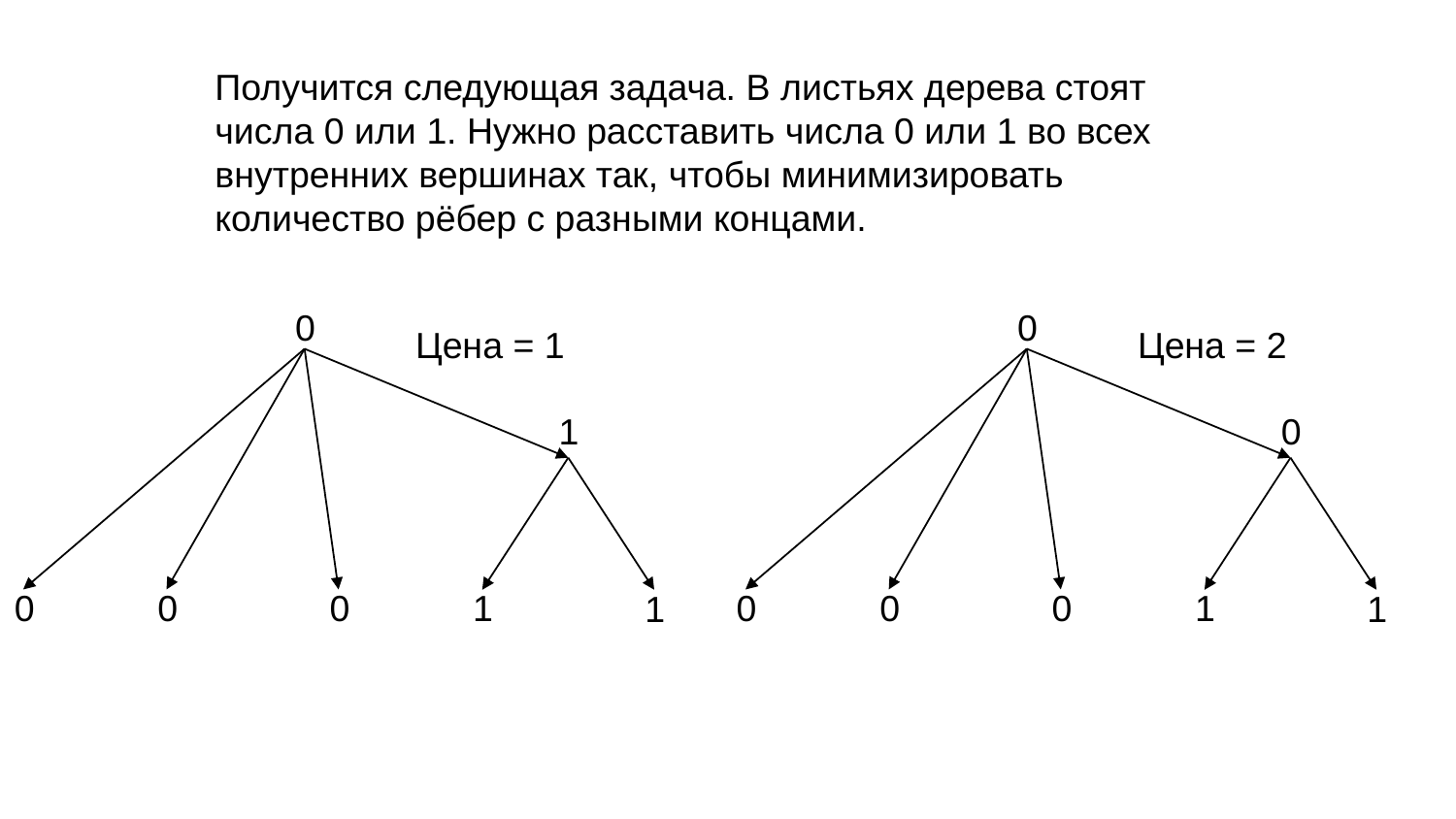

Получится следующая задача. В листьях дерева стоят числа 0 или 1. Нужно расставить числа 0 или 1 во всех внутренних вершинах так, чтобы минимизировать количество рёбер с разными концами.
0
0
Цена = 1
Цена = 2

1
0

0
0
1
0
0
1
0
0
1
1